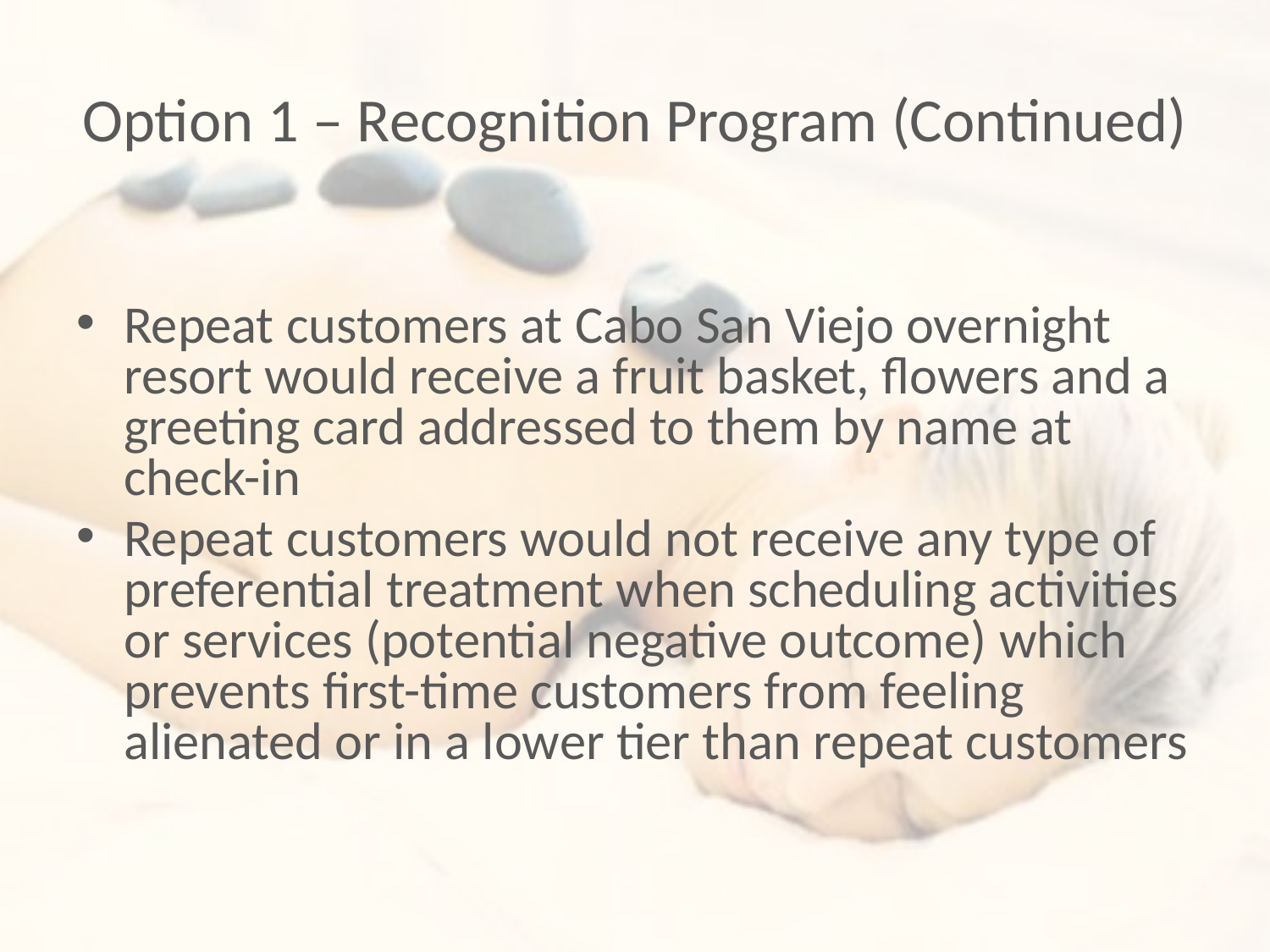

# Option 1 – Recognition Program (Continued)
Repeat customers at Cabo San Viejo overnight resort would receive a fruit basket, flowers and a greeting card addressed to them by name at check-in
Repeat customers would not receive any type of preferential treatment when scheduling activities or services (potential negative outcome) which prevents first-time customers from feeling alienated or in a lower tier than repeat customers